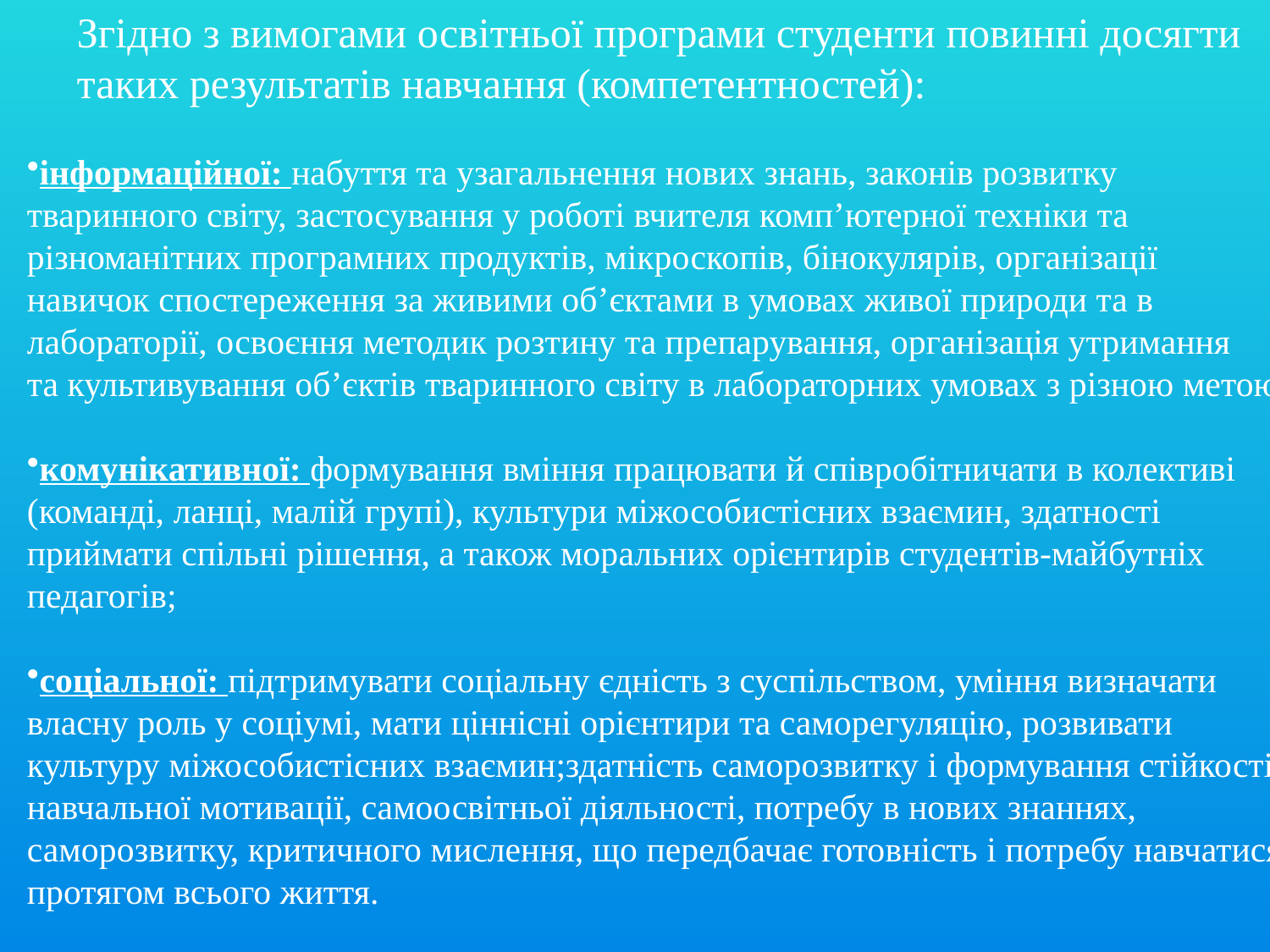

Згідно з вимогами освітньої програми студенти повинні досягти
таких результатів навчання (компетентностей):

інформаційної: набуття та узагальнення нових знань, законів розвитку
тваринного світу, застосування у роботі вчителя комп’ютерної техніки та
різноманітних програмних продуктів, мікроскопів, бінокулярів, організації
навичок спостереження за живими об’єктами в умовах живої природи та в
лабораторії, освоєння методик розтину та препарування, організація утримання
та культивування об’єктів тваринного світу в лабораторних умовах з різною метою;

комунікативної: формування вміння працювати й співробітничати в колективі
(команді, ланці, малій групі), культури міжособистісних взаємин, здатності
приймати спільні рішення, а також моральних орієнтирів студентів-майбутніх
педагогів;

соціальної: підтримувати соціальну єдність з суспільством, уміння визначати
власну роль у соціумі, мати ціннісні орієнтири та саморегуляцію, розвивати
культуру міжособистісних взаємин;здатність саморозвитку і формування стійкості
навчальної мотивації, самоосвітньої діяльності, потребу в нових знаннях,
саморозвитку, критичного мислення, що передбачає готовність і потребу навчатися
протягом всього життя.